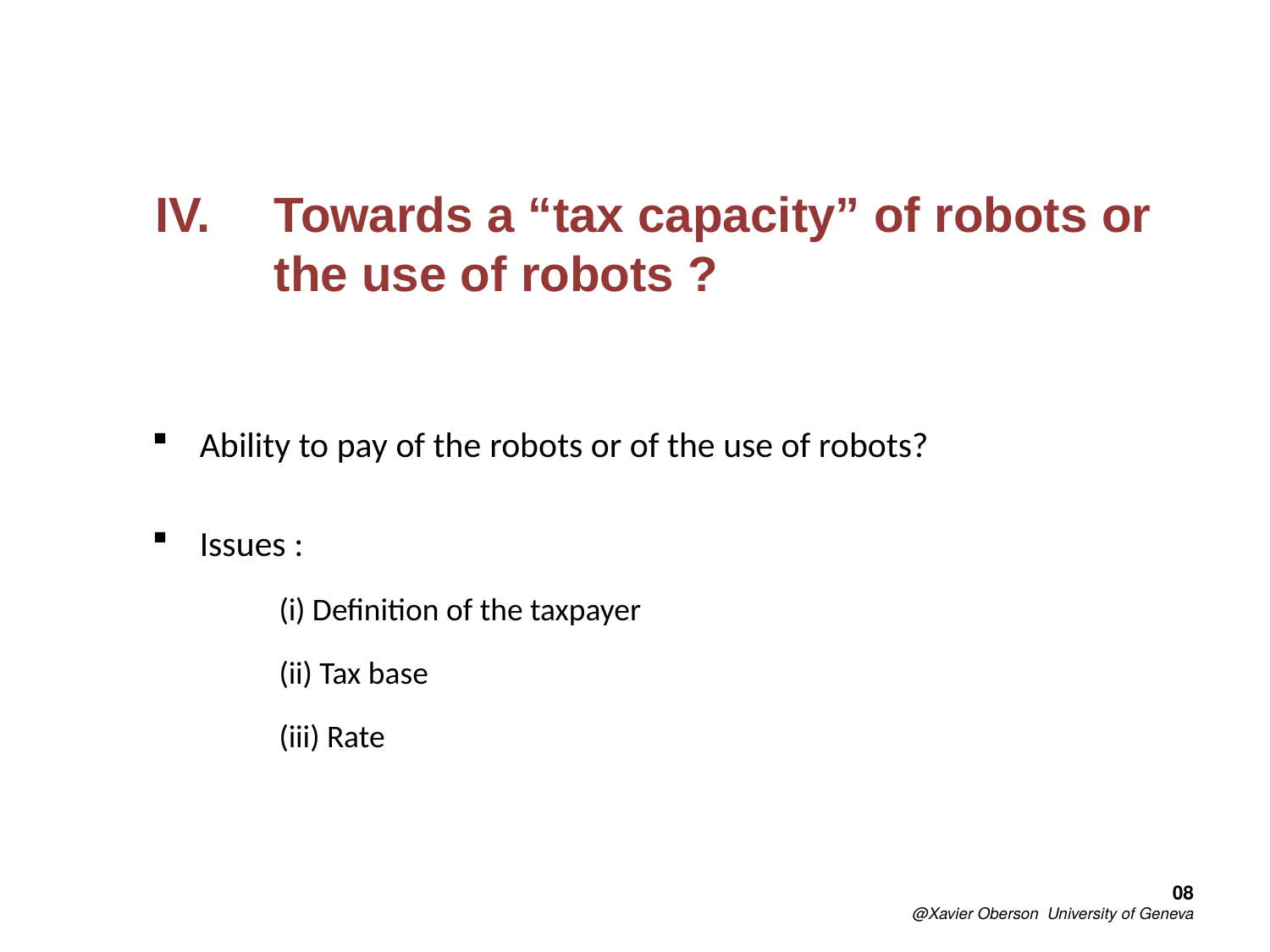

Towards a “tax capacity” of robots or the use of robots ?

Ability to pay of the robots or of the use of robots?

Issues :
	(i) Definition of the taxpayer
	(ii) Tax base
	(iii) Rate

08
@Xavier Oberson  University of Geneva